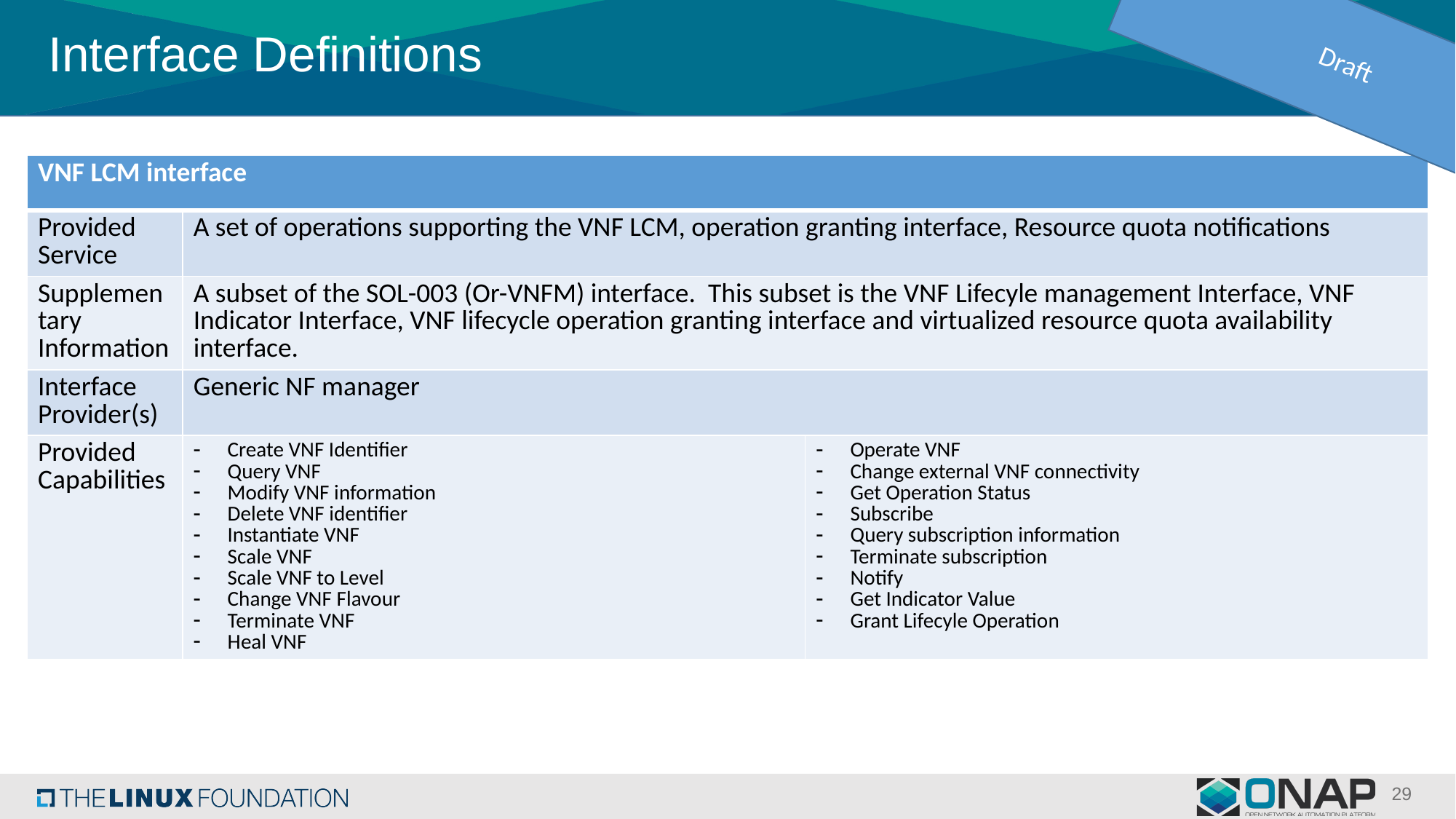

Draft
# Interface Definitions
| VNF LCM interface |  |  |
| --- | --- | --- |
| Provided Service | A set of operations supporting the VNF LCM, operation granting interface, Resource quota notifications |  |
| Supplementary Information | A subset of the SOL-003 (Or-VNFM) interface. This subset is the VNF Lifecyle management Interface, VNF Indicator Interface, VNF lifecycle operation granting interface and virtualized resource quota availability interface. |  |
| Interface Provider(s) | Generic NF manager |  |
| Provided Capabilities | Create VNF Identifier Query VNF Modify VNF information Delete VNF identifier Instantiate VNF Scale VNF Scale VNF to Level Change VNF Flavour Terminate VNF Heal VNF | Operate VNF Change external VNF connectivity Get Operation Status Subscribe Query subscription information Terminate subscription Notify Get Indicator Value Grant Lifecyle Operation |
29